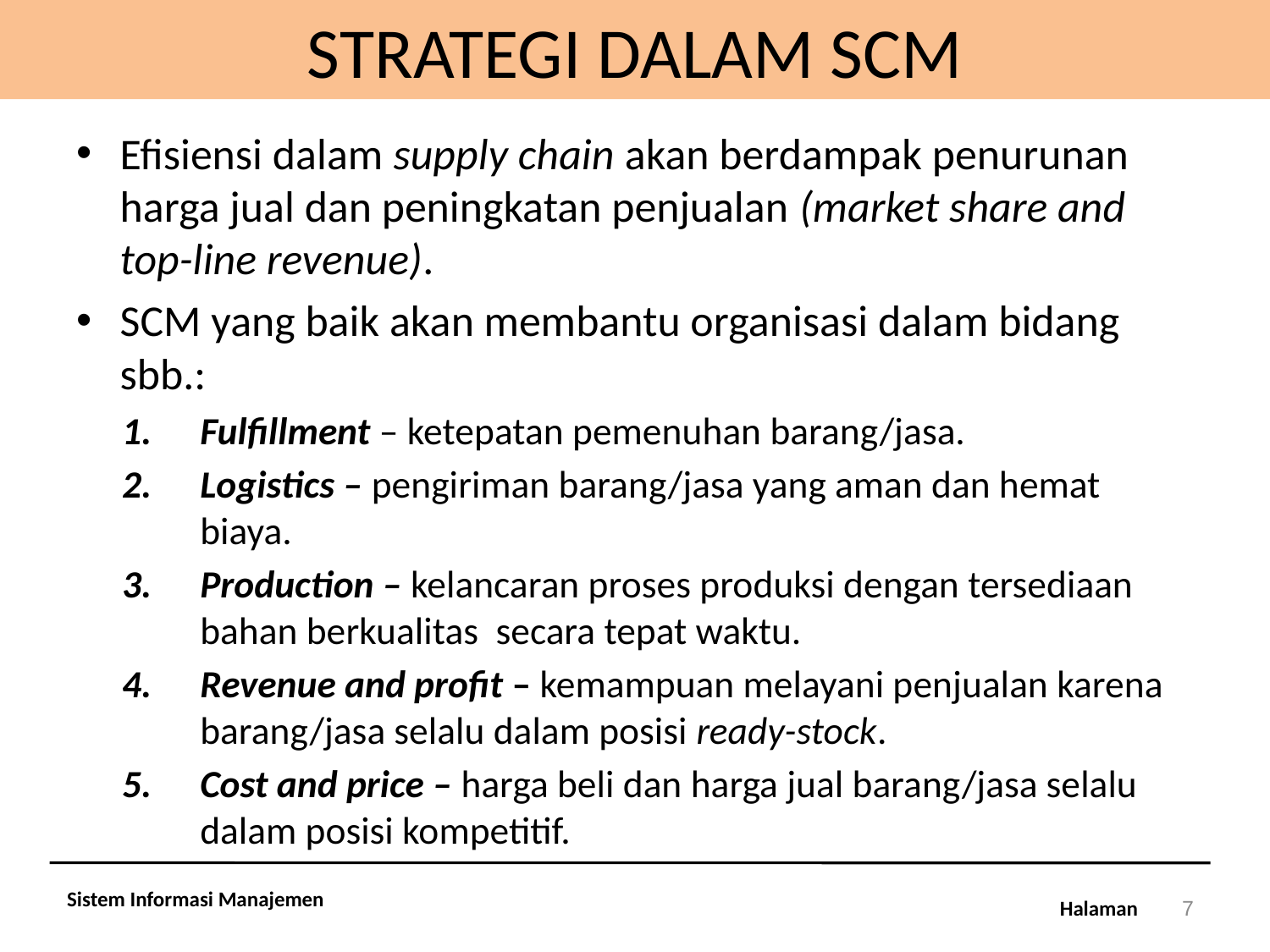

# STRATEGI DALAM SCM
Efisiensi dalam supply chain akan berdampak penurunan harga jual dan peningkatan penjualan (market share and top-line revenue).
SCM yang baik akan membantu organisasi dalam bidang sbb.:
Fulfillment – ketepatan pemenuhan barang/jasa.
Logistics – pengiriman barang/jasa yang aman dan hemat biaya.
Production – kelancaran proses produksi dengan tersediaan bahan berkualitas  secara tepat waktu.
Revenue and profit – kemampuan melayani penjualan karena barang/jasa selalu dalam posisi ready-stock.
Cost and price – harga beli dan harga jual barang/jasa selalu dalam posisi kompetitif.

Sistem Informasi Manajemen
7